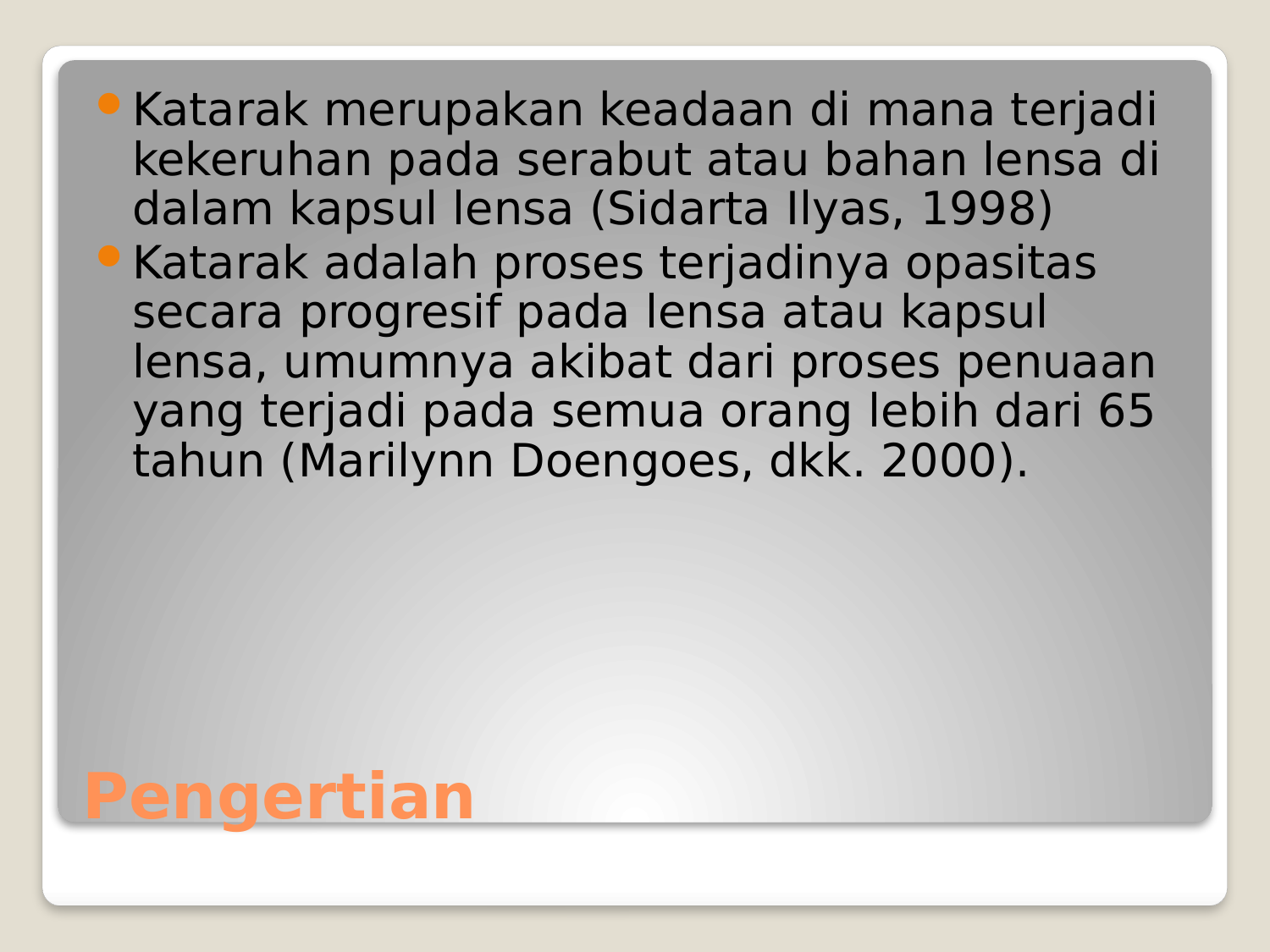

Katarak merupakan keadaan di mana terjadi kekeruhan pada serabut atau bahan lensa di dalam kapsul lensa (Sidarta Ilyas, 1998)
Katarak adalah proses terjadinya opasitas secara progresif pada lensa atau kapsul lensa, umumnya akibat dari proses penuaan yang terjadi pada semua orang lebih dari 65 tahun (Marilynn Doengoes, dkk. 2000).
# Pengertian